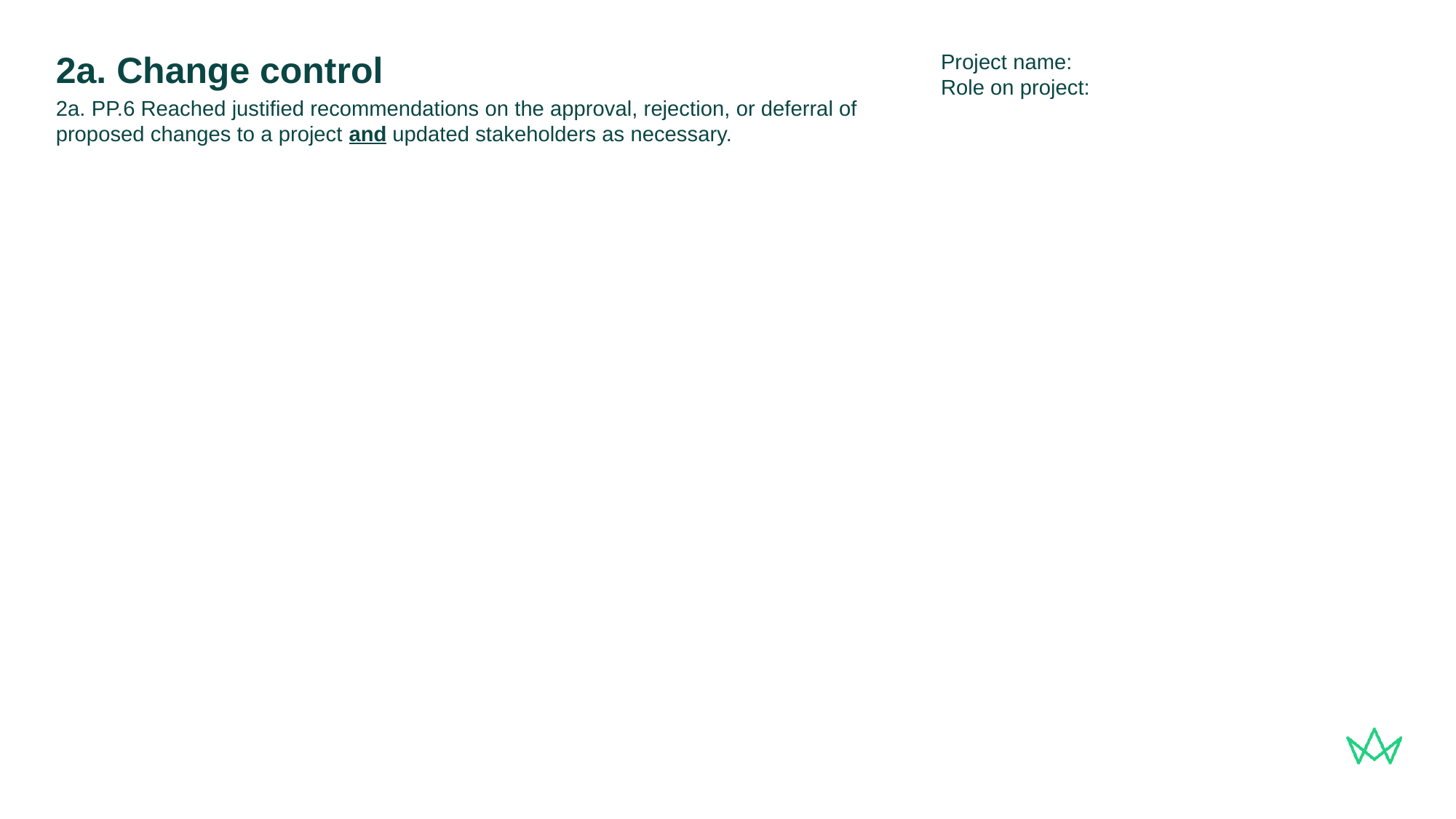

Project name:
Role on project:
# 2a. Change control
2a. PP.6 Reached justified recommendations on the approval, rejection, or deferral of proposed changes to a project and updated stakeholders as necessary.